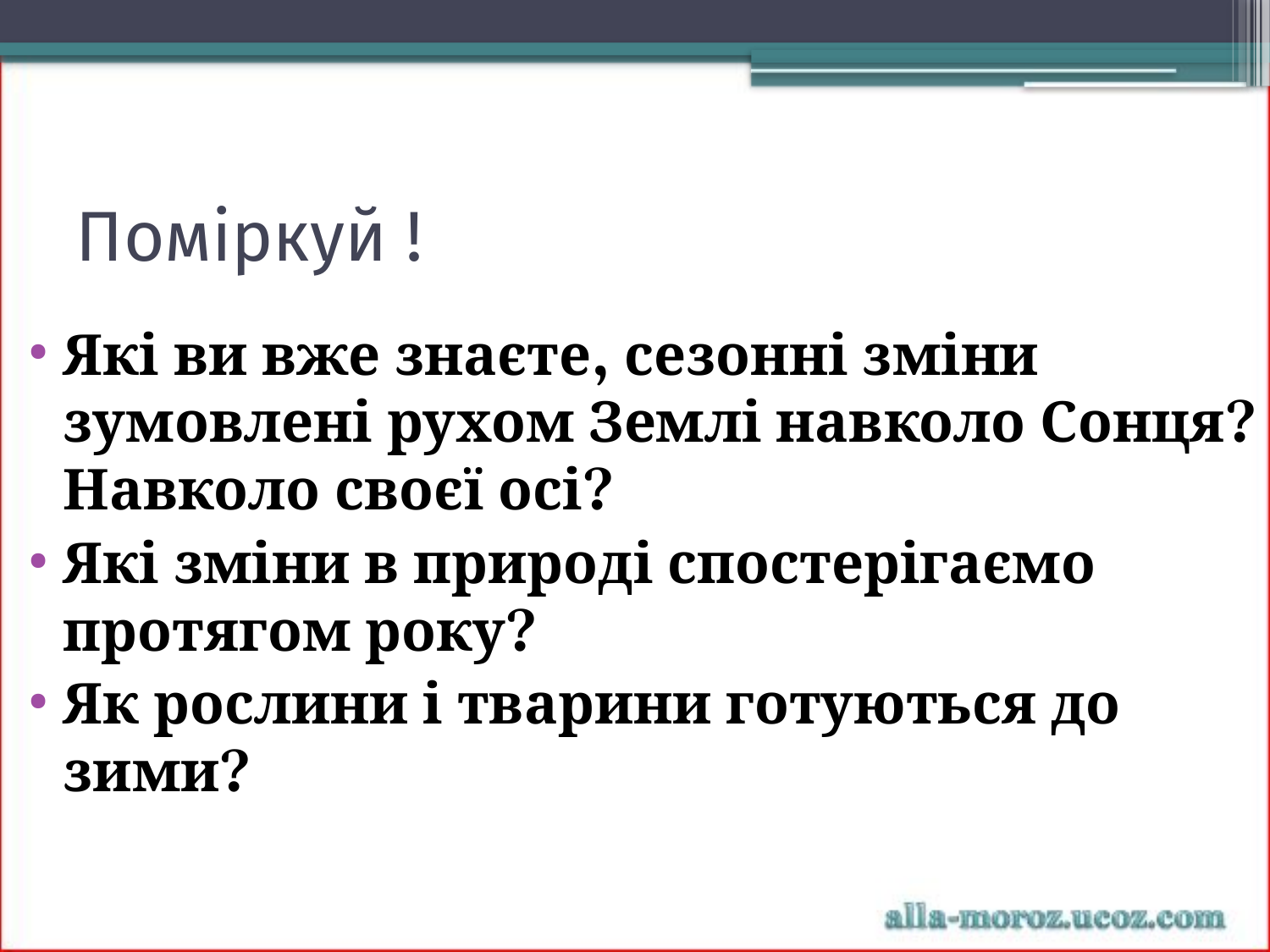

# Поміркуй !
Які ви вже знаєте, сезонні зміни зумовлені рухом Землі навколо Сонця? Навколо своєї осі?
Які зміни в природі спостерігаємо протягом року?
Як рослини і тварини готуються до зими?